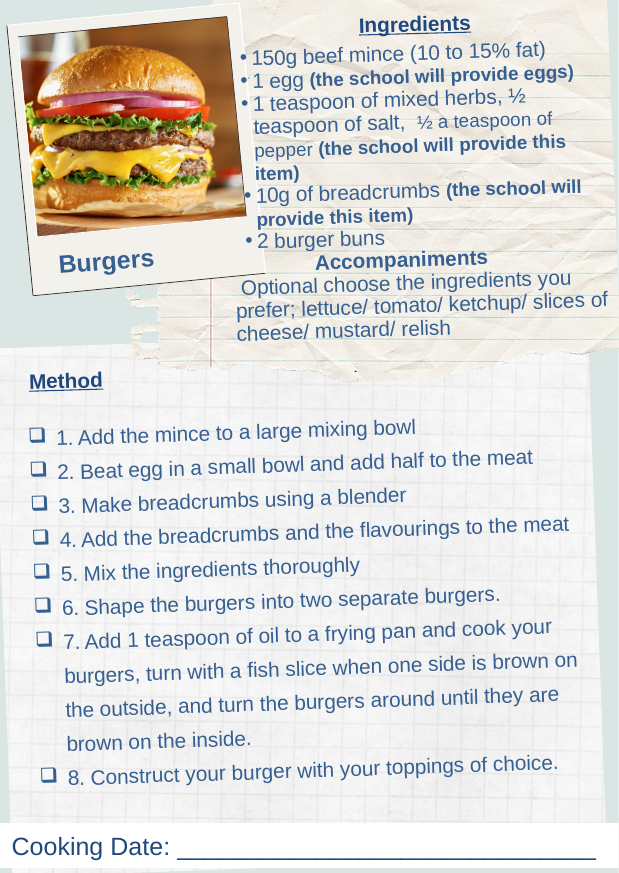

Ingredients

150g beef mince (10 to 15% fat)
1 egg (the school will provide eggs)
1 teaspoon of mixed herbs, ½ teaspoon of salt,  ½ a teaspoon of pepper (the school will provide this item)
10g of breadcrumbs (the school will provide this item)
2 burger buns
              Accompaniments
 Optional choose the ingredients you prefer; lettuce/ tomato/ ketchup/ slices of cheese/ mustard/ relish

Burgers

Method
1. Add the mince to a large mixing bowl
2. Beat egg in a small bowl and add half to the meat
3. Make breadcrumbs using a blender
4. Add the breadcrumbs and the flavourings to the meat
5. Mix the ingredients thoroughly
6. Shape the burgers into two separate burgers.
7. Add 1 teaspoon of oil to a frying pan and cook your burgers, turn with a fish slice when one side is brown on the outside, and turn the burgers around until they are brown on the inside.
8. Construct your burger with your toppings of choice.

Cooking Date: ______________________________